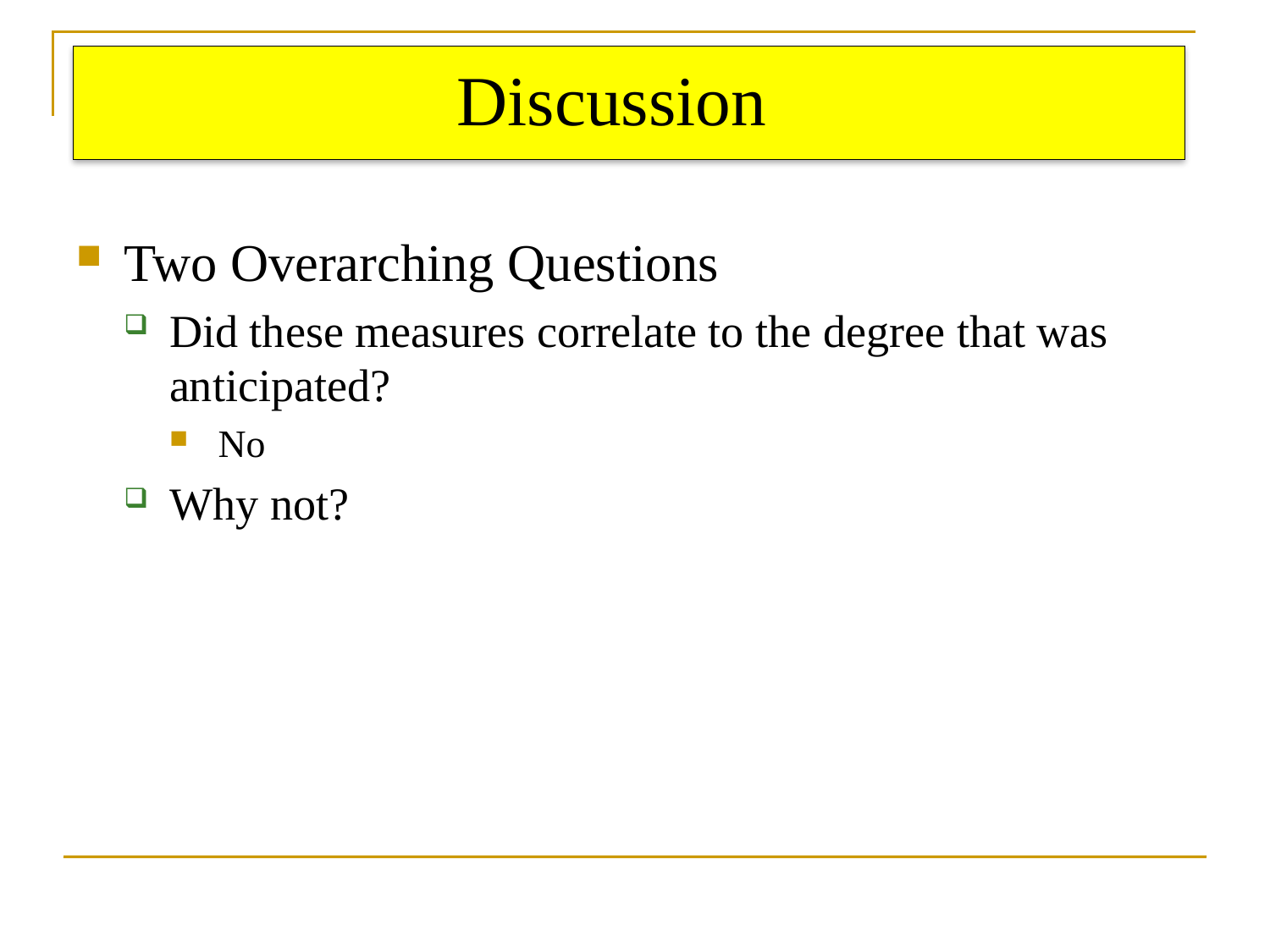

Discussion
Two Overarching Questions
Did these measures correlate to the degree that was anticipated?
No
Why not?